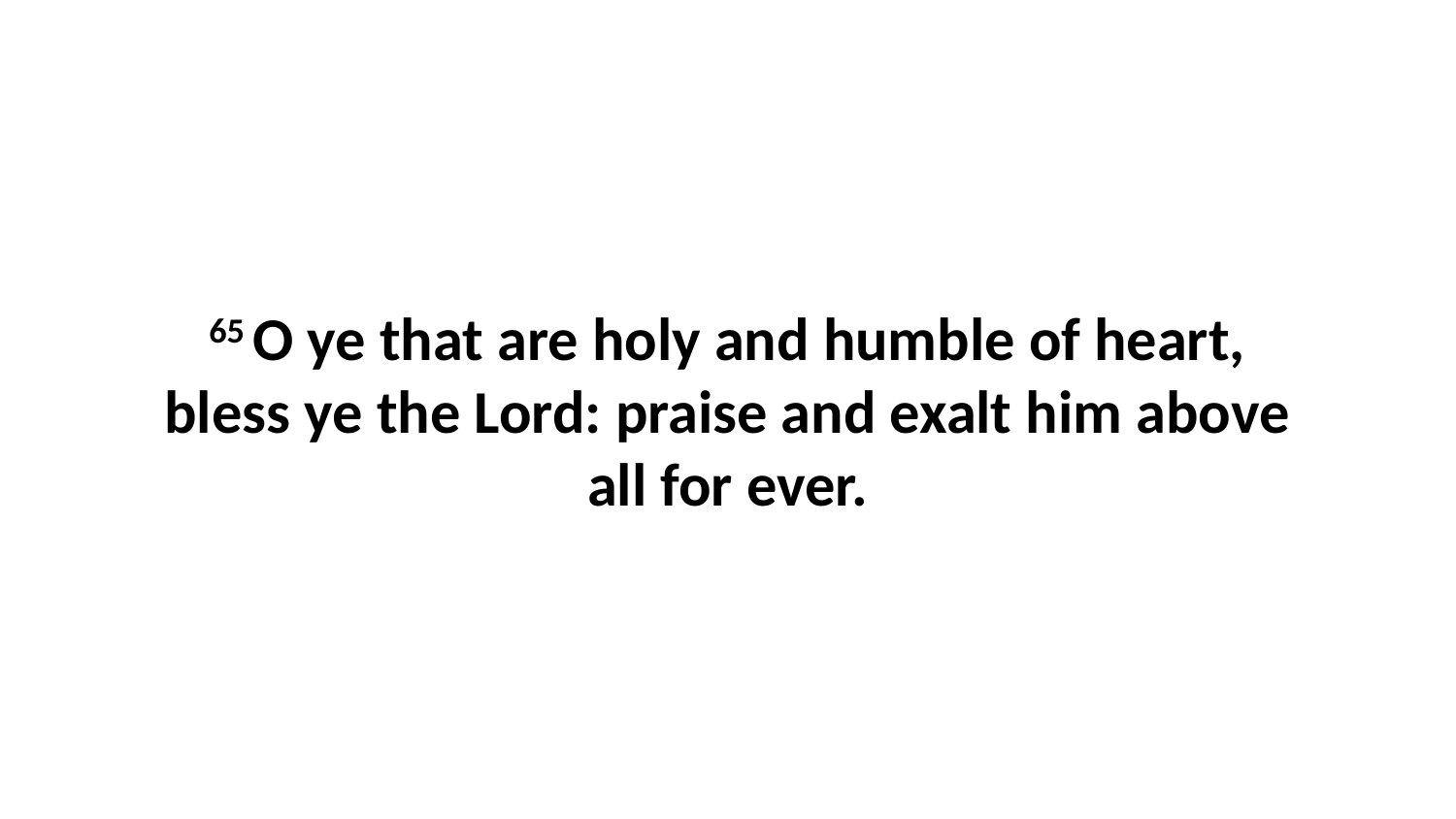

65 O ye that are holy and humble of heart, bless ye the Lord: praise and exalt him above all for ever.